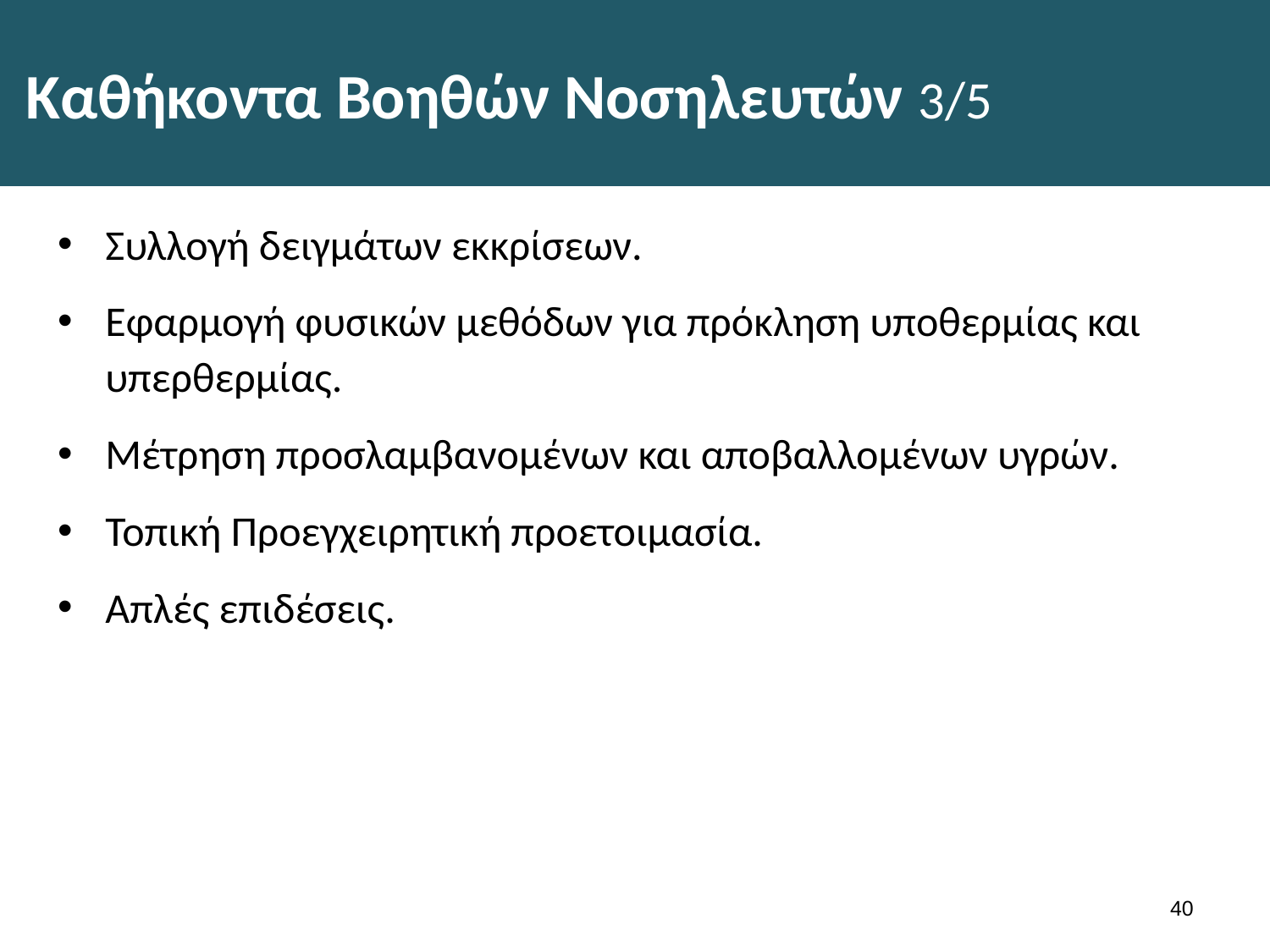

# Καθήκοντα Βοηθών Νοσηλευτών 3/5
Συλλογή δειγμάτων εκκρίσεων.
Εφαρμογή φυσικών μεθόδων για πρόκληση υποθερμίας και υπερθερμίας.
Μέτρηση προσλαμβανομένων και αποβαλλομένων υγρών.
Τοπική Προεγχειρητική προετοιμασία.
Απλές επιδέσεις.

40